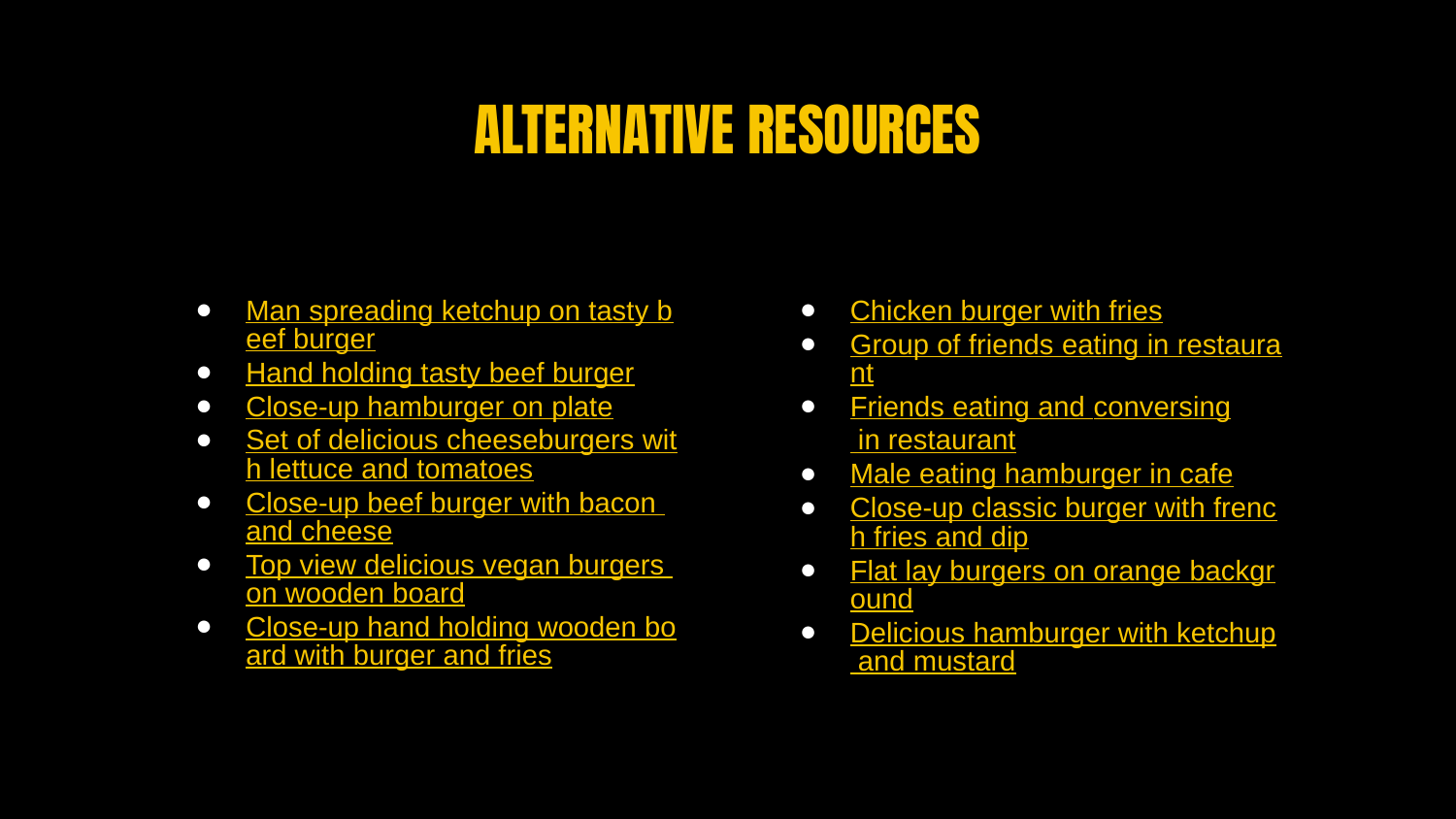

# ALTERNATIVE RESOURCES
Man spreading ketchup on tasty beef burger
Hand holding tasty beef burger
Close-up hamburger on plate
Set of delicious cheeseburgers with lettuce and tomatoes
Close-up beef burger with bacon and cheese
Top view delicious vegan burgers on wooden board
Close-up hand holding wooden board with burger and fries
Chicken burger with fries
Group of friends eating in restaurant
Friends eating and conversing in restaurant
Male eating hamburger in cafe
Close-up classic burger with french fries and dip
Flat lay burgers on orange background
Delicious hamburger with ketchup and mustard